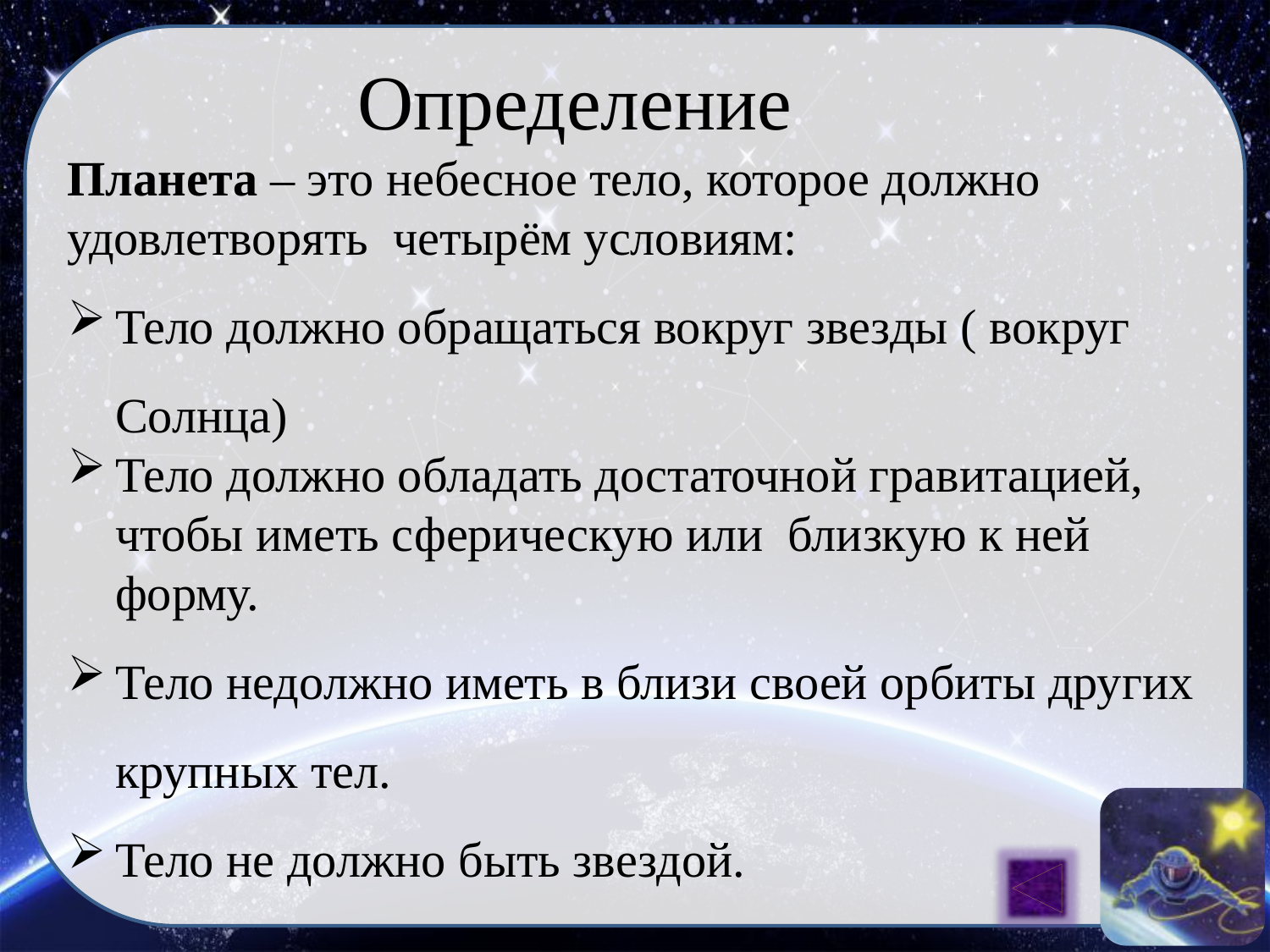

Определение
Планета – это небесное тело, которое должно удовлетворять  четырём условиям:
Тело должно обращаться вокруг звезды ( вокруг Солнца)
Тело должно обладать достаточной гравитацией, чтобы иметь сферическую или  близкую к ней форму.
Тело недолжно иметь в близи своей орбиты других крупных тел.
Тело не должно быть звездой.